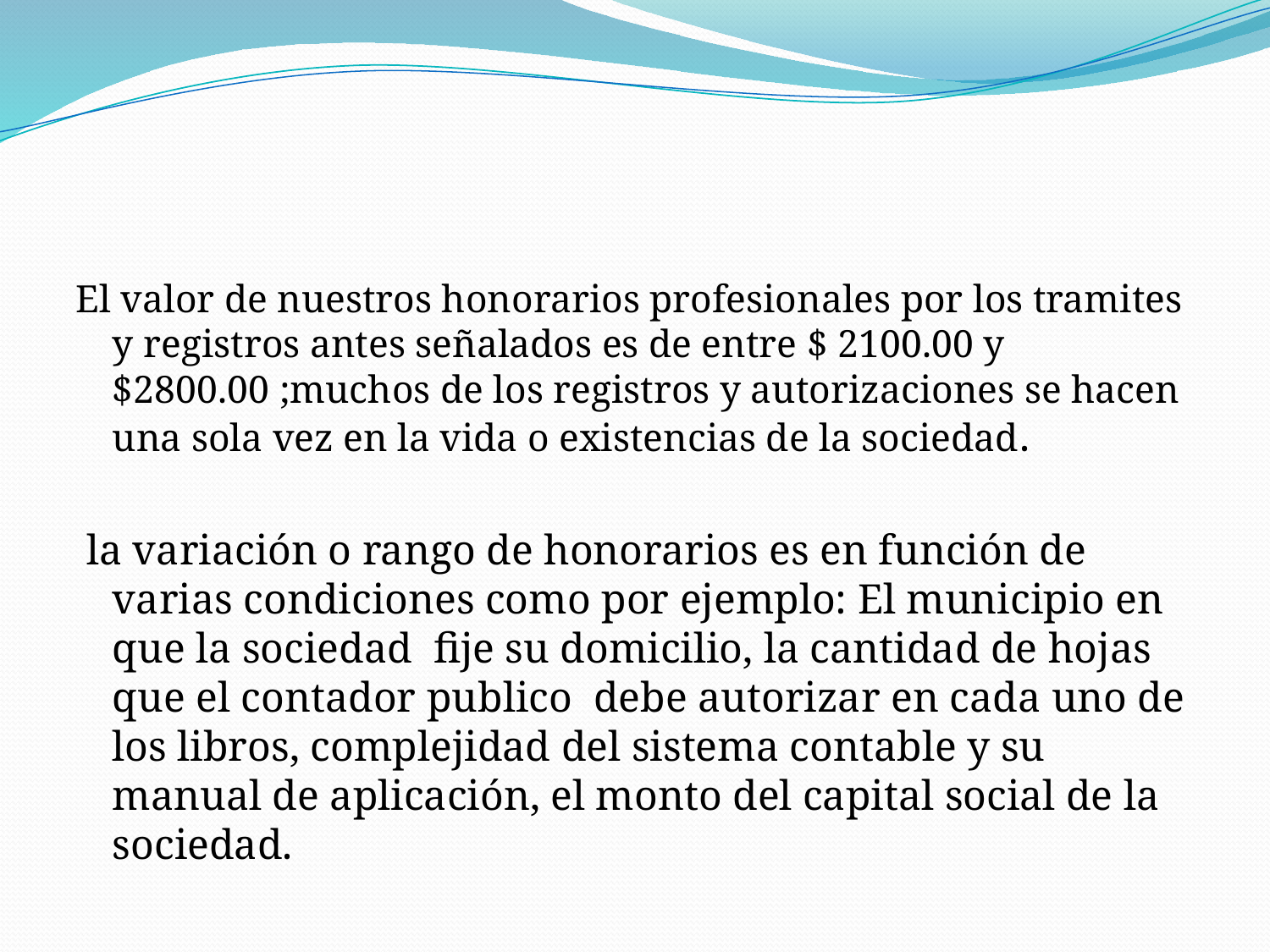

El valor de nuestros honorarios profesionales por los tramites y registros antes señalados es de entre $ 2100.00 y $2800.00 ;muchos de los registros y autorizaciones se hacen una sola vez en la vida o existencias de la sociedad.

 la variación o rango de honorarios es en función de varias condiciones como por ejemplo: El municipio en que la sociedad  fije su domicilio, la cantidad de hojas que el contador publico  debe autorizar en cada uno de los libros, complejidad del sistema contable y su manual de aplicación, el monto del capital social de la sociedad.